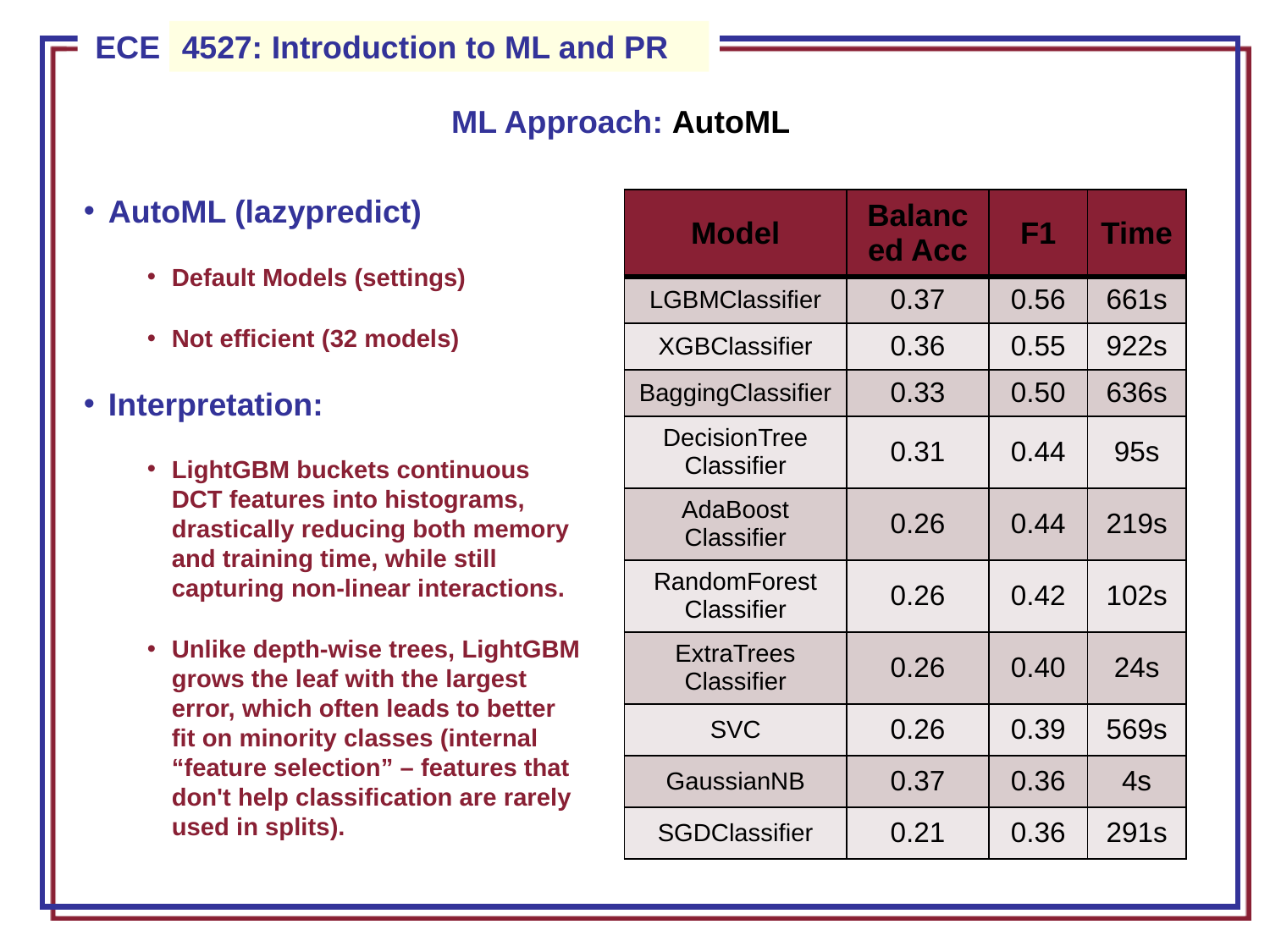

4527: Introduction to ML and PR
ML Approach: AutoML
| Model | Balanced Acc | F1 | Time |
| --- | --- | --- | --- |
| LGBMClassifier | 0.37 | 0.56 | 661s |
| XGBClassifier | 0.36 | 0.55 | 922s |
| BaggingClassifier | 0.33 | 0.50 | 636s |
| DecisionTree Classifier | 0.31 | 0.44 | 95s |
| AdaBoost Classifier | 0.26 | 0.44 | 219s |
| RandomForest Classifier | 0.26 | 0.42 | 102s |
| ExtraTrees Classifier | 0.26 | 0.40 | 24s |
| SVC | 0.26 | 0.39 | 569s |
| GaussianNB | 0.37 | 0.36 | 4s |
| SGDClassifier | 0.21 | 0.36 | 291s |
AutoML (lazypredict)
Default Models (settings)
Not efficient (32 models)
Interpretation:
LightGBM buckets continuous
DCT features into histograms,
drastically reducing both memory
and training time, while still
capturing non-linear interactions.
Unlike depth-wise trees, LightGBM
grows the leaf with the largest
error, which often leads to better
fit on minority classes (internal
“feature selection” – features that
don't help classification are rarely
used in splits).